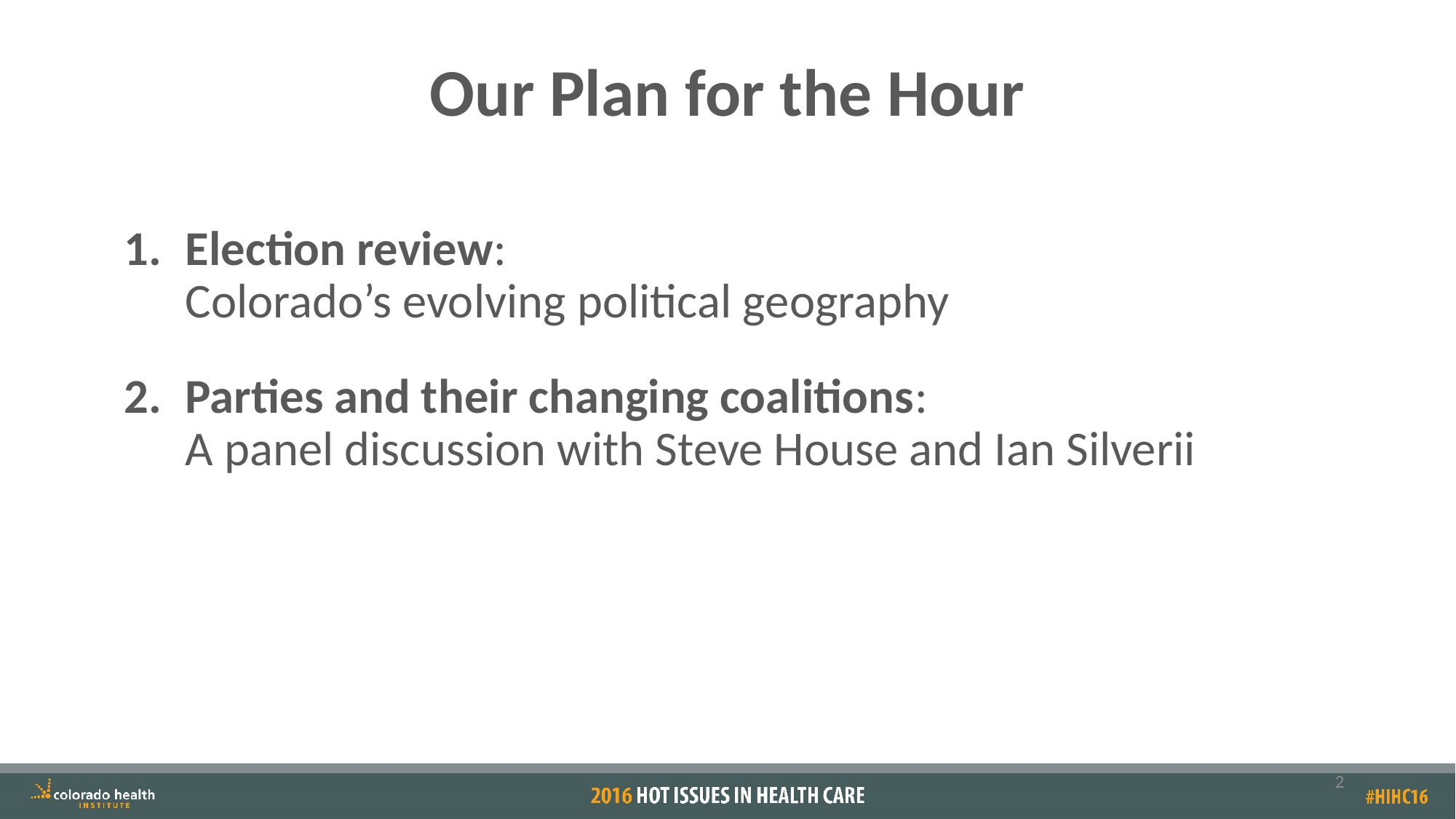

# Our Plan for the Hour
Election review:
Colorado’s evolving political geography
Parties and their changing coalitions:
A panel discussion with Steve House and Ian Silverii
2